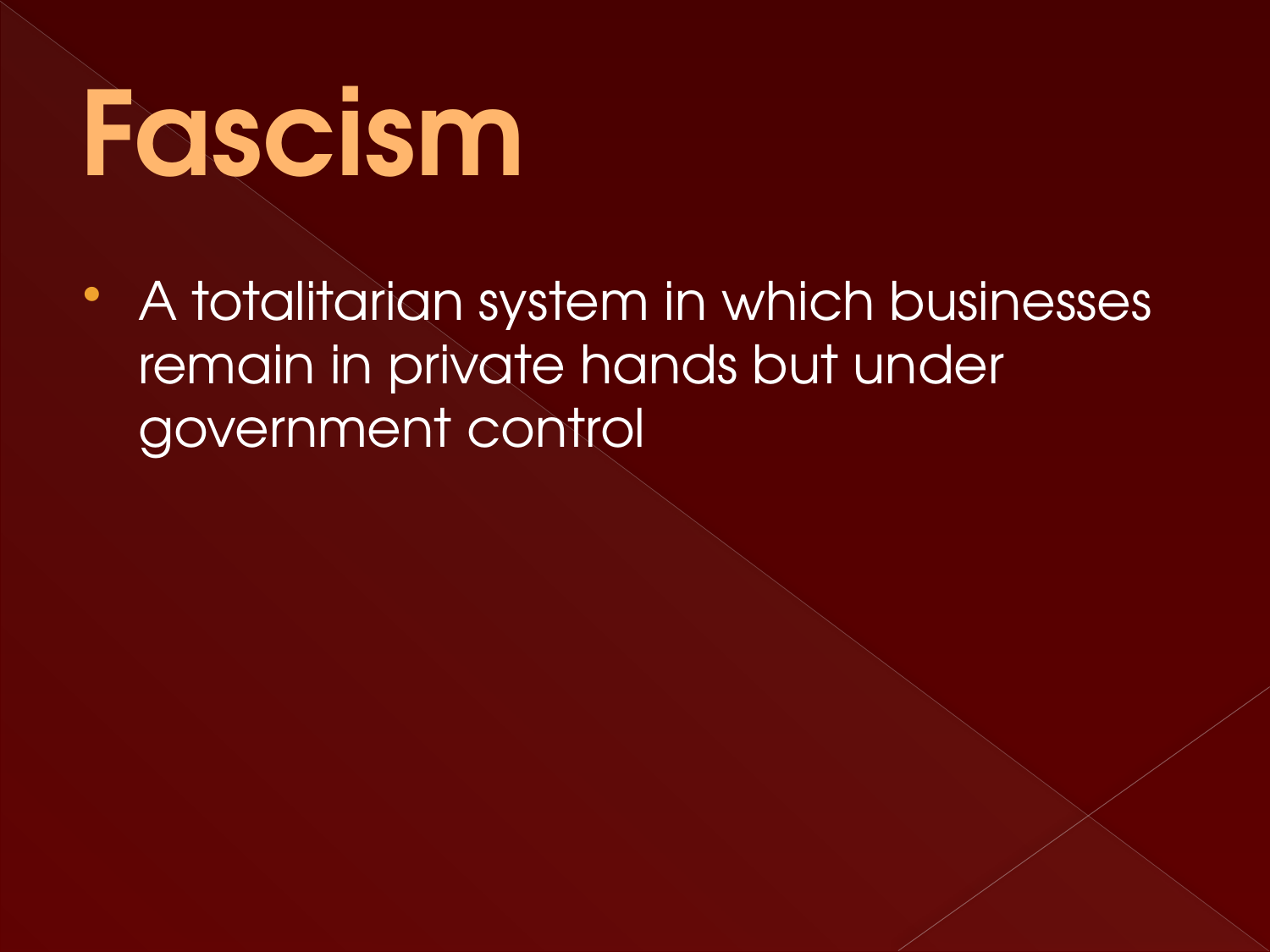

# Fascism
A totalitarian system in which businesses remain in private hands but under government control